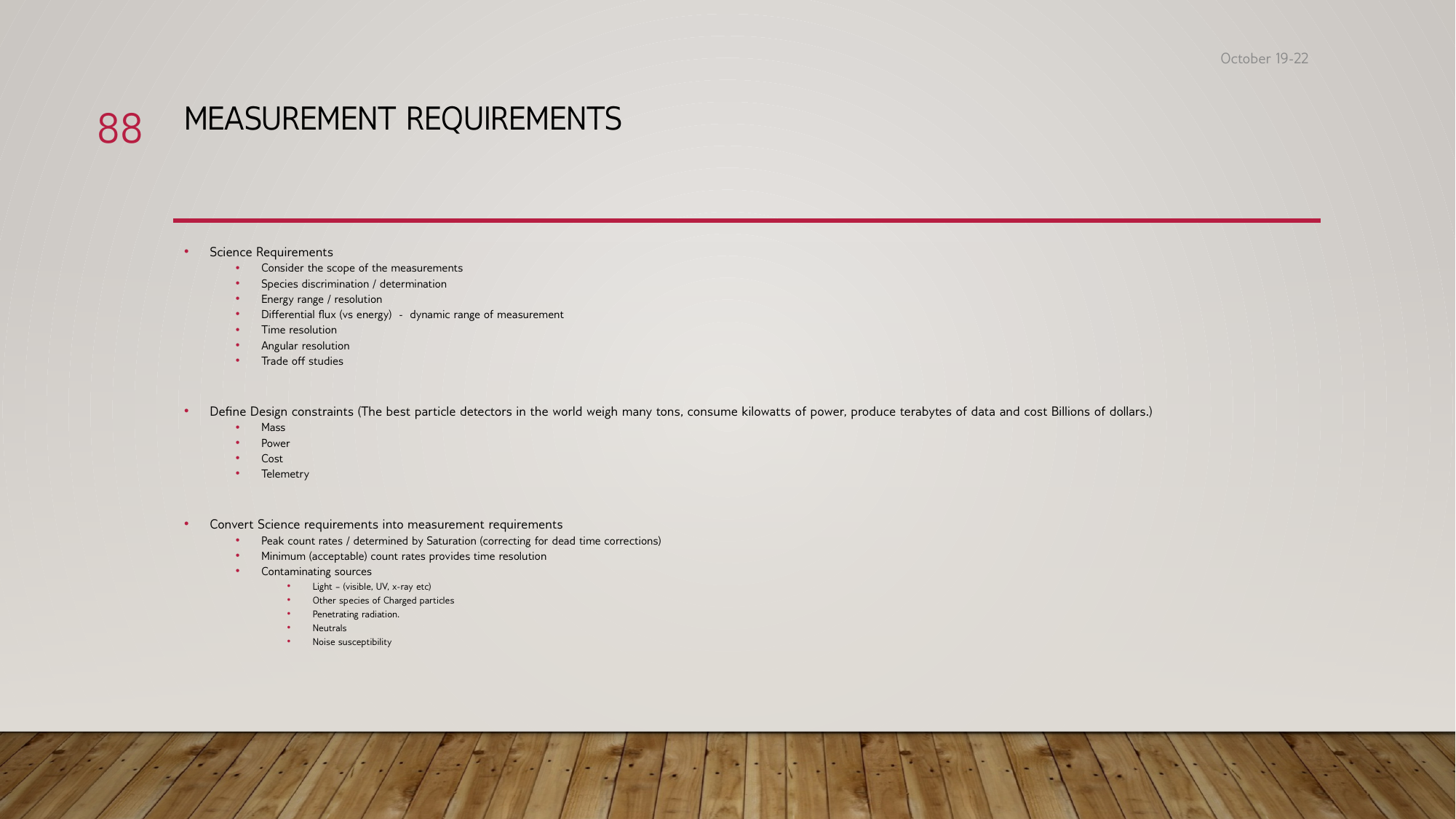

88
October 19-22
# Measurement Requirements
Science Requirements
Consider the scope of the measurements
Species discrimination / determination
Energy range / resolution
Differential flux (vs energy)  -  dynamic range of measurement
Time resolution
Angular resolution
Trade off studies

Define Design constraints (The best particle detectors in the world weigh many tons, consume kilowatts of power, produce terabytes of data and cost Billions of dollars.)
Mass
Power
Cost
Telemetry

Convert Science requirements into measurement requirements
Peak count rates / determined by Saturation (correcting for dead time corrections)
Minimum (acceptable) count rates provides time resolution
Contaminating sources
Light – (visible, UV, x-ray etc)
Other species of Charged particles
Penetrating radiation.
Neutrals
Noise susceptibility